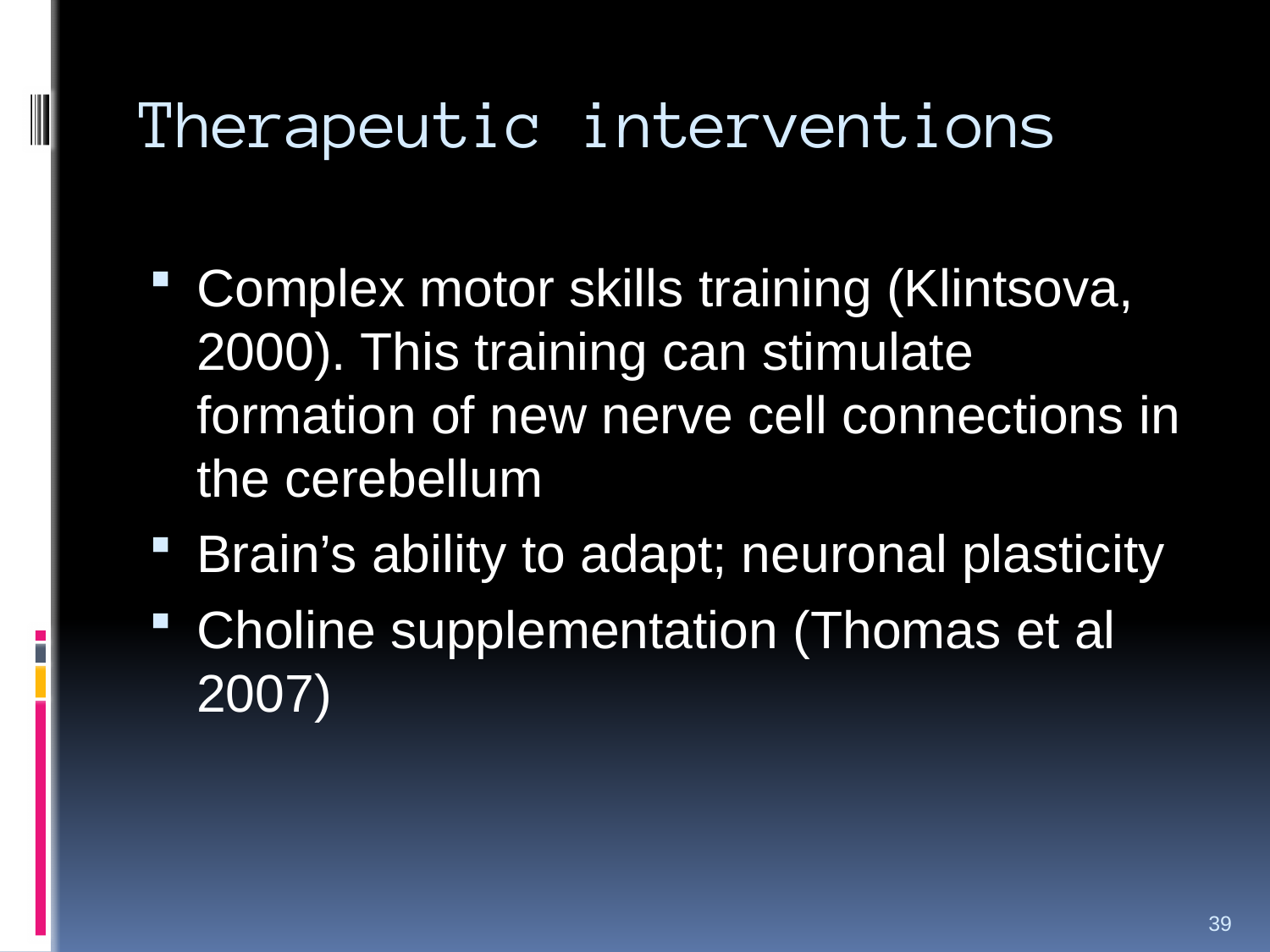

# Therapeutic interventions
Complex motor skills training (Klintsova, 2000). This training can stimulate formation of new nerve cell connections in the cerebellum
Brain’s ability to adapt; neuronal plasticity
Choline supplementation (Thomas et al 2007)

39